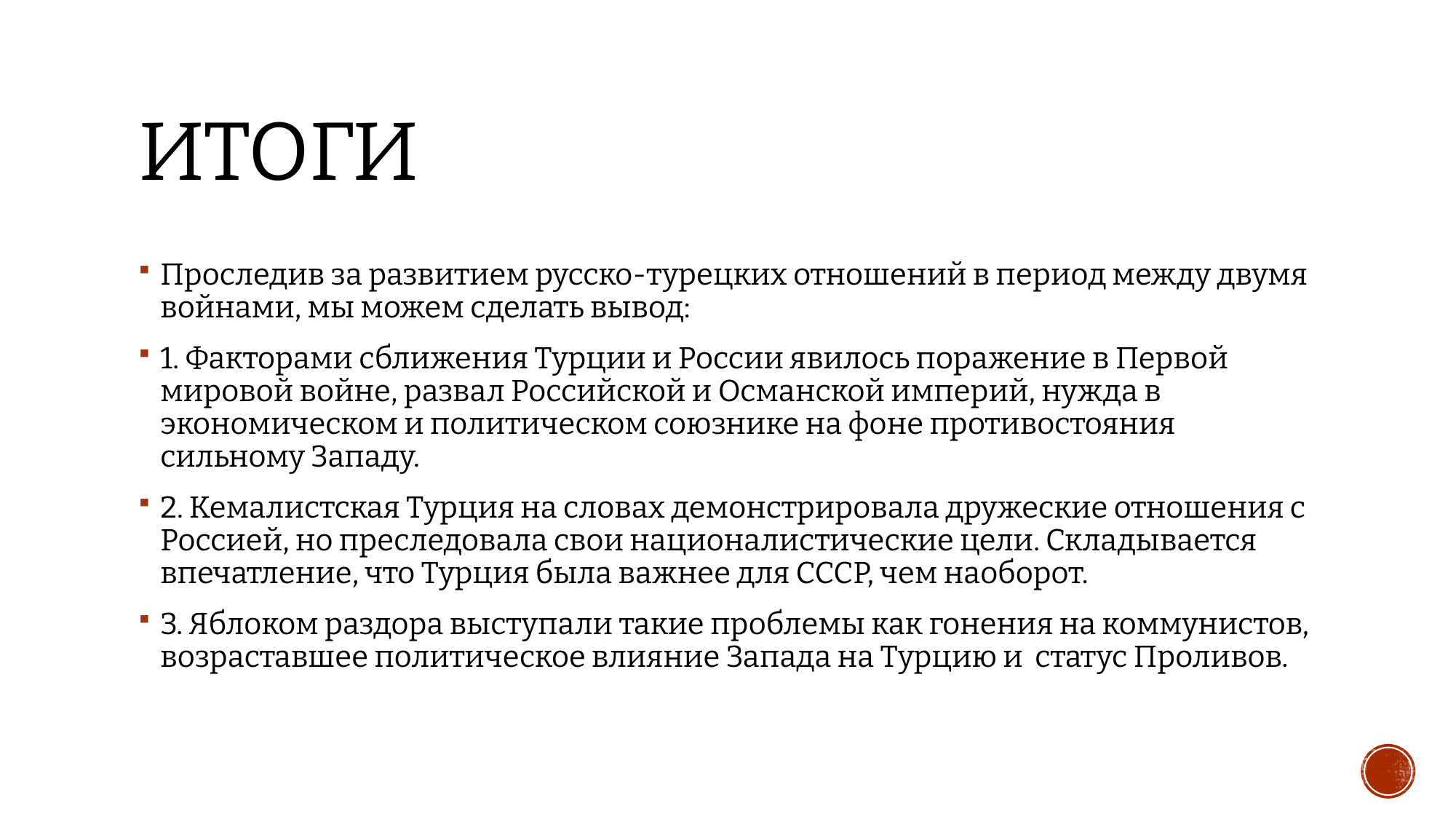

# Итоги
Проследив за развитием русско-турецких отношений в период между двумя войнами, мы можем сделать вывод:
1. Факторами сближения Турции и России явилось поражение в Первой мировой войне, развал Российской и Османской империй, нужда в экономическом и политическом союзнике на фоне противостояния сильному Западу.
2. Кемалистская Турция на словах демонстрировала дружеские отношения с Россией, но преследовала свои националистические цели. Складывается впечатление, что Турция была важнее для СССР, чем наоборот.
3. Яблоком раздора выступали такие проблемы как гонения на коммунистов, возраставшее политическое влияние Запада на Турцию и  статус Проливов.